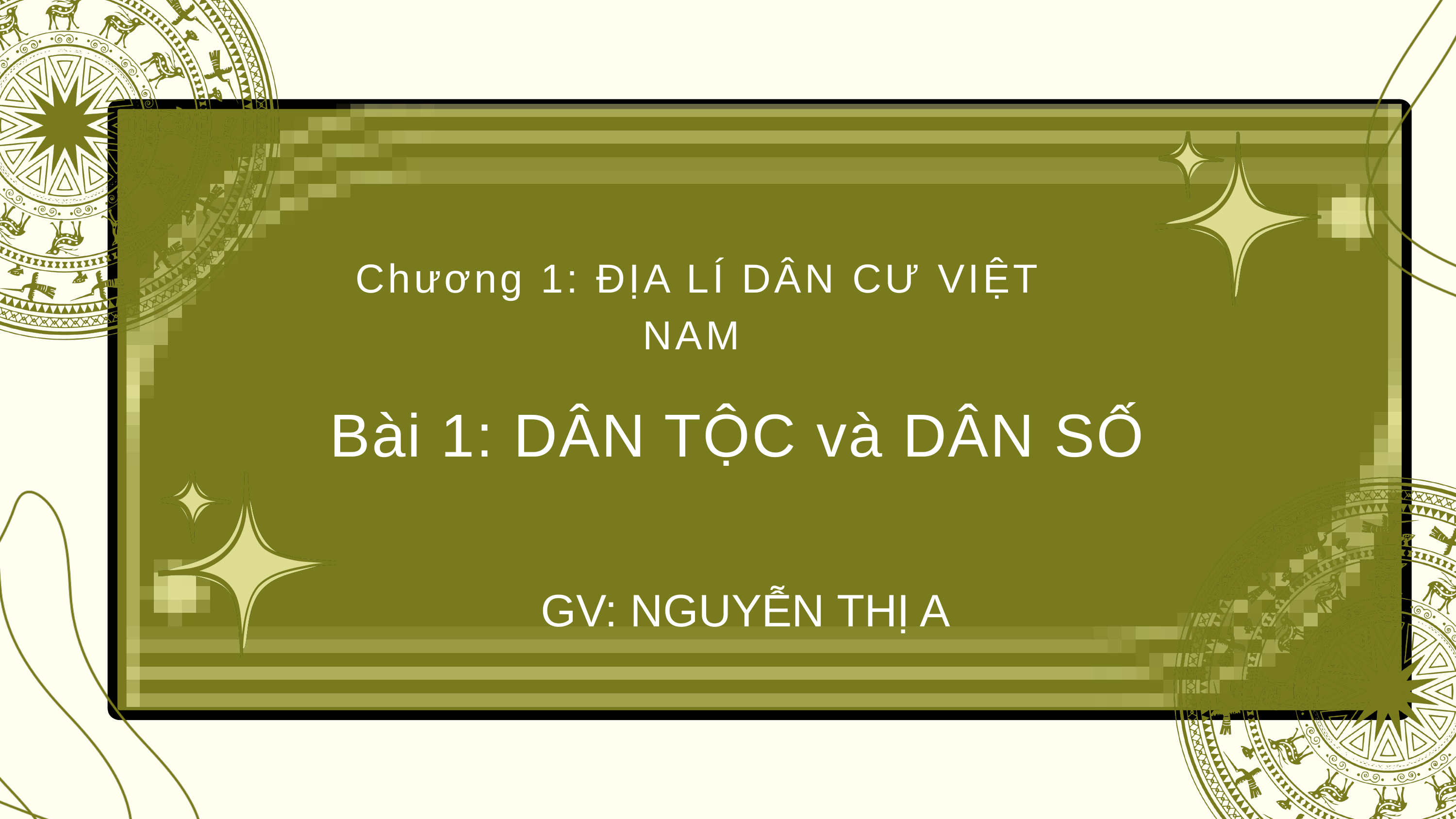

Chương 1: ĐỊA LÍ DÂN CƯ VIỆT NAM
Bài 1: DÂN TỘC và DÂN SỐ

GV: NGUYỄN THỊ A